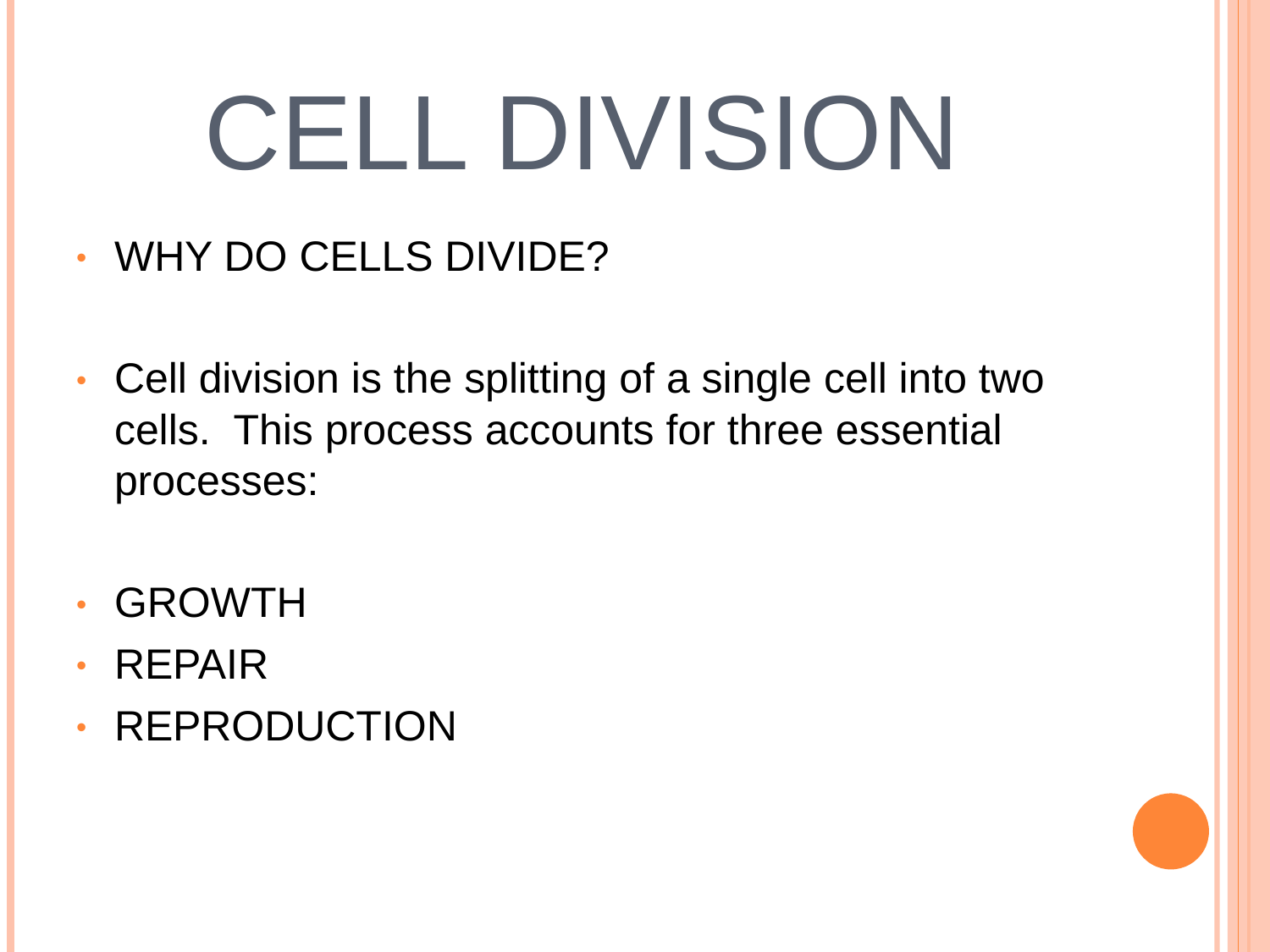

# Cell division
WHY DO CELLS DIVIDE?

Cell division is the splitting of a single cell into two cells.  This process accounts for three essential processes:

GROWTH
REPAIR
REPRODUCTION